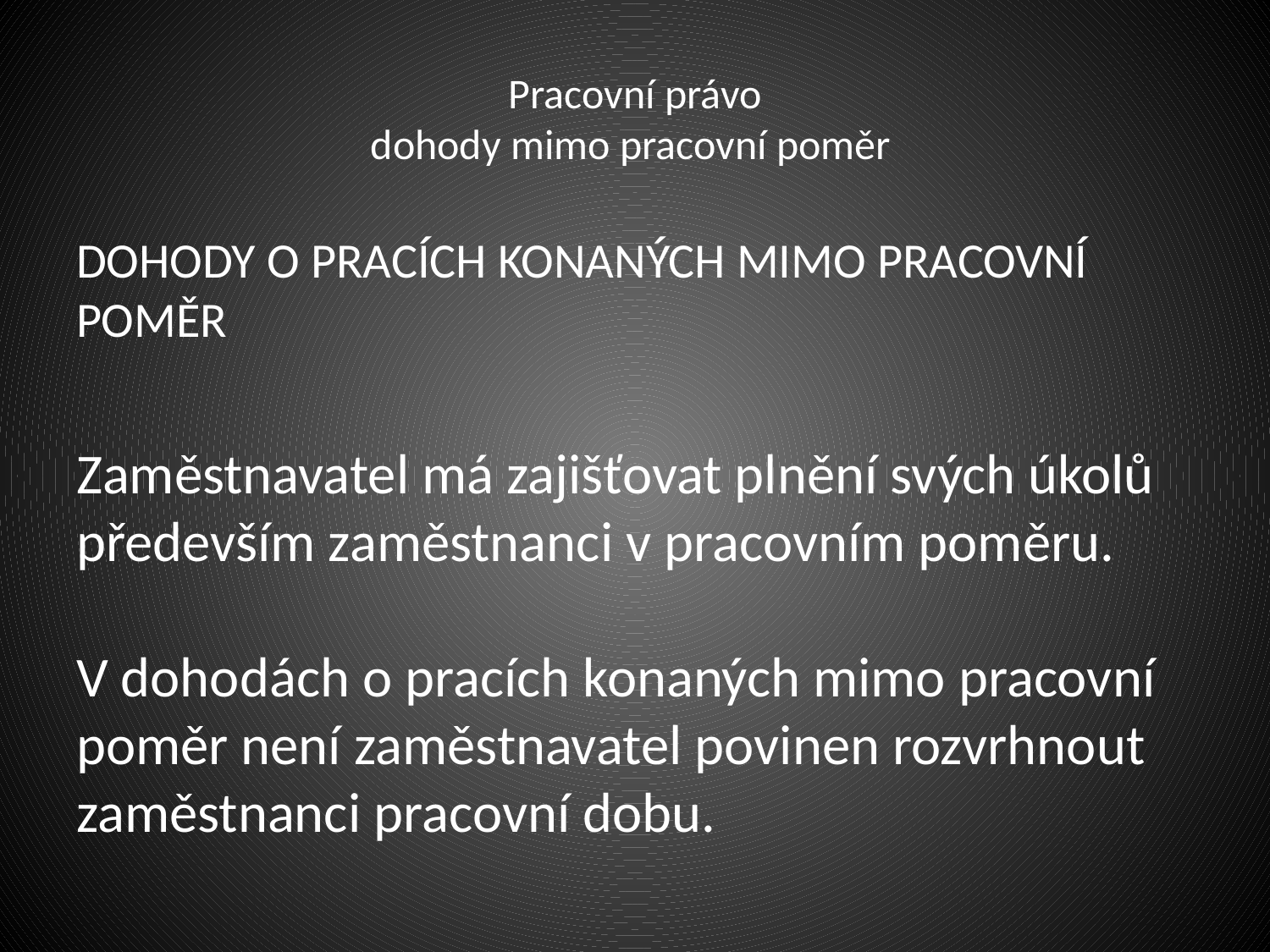

# Pracovní právo dohody mimo pracovní poměr
DOHODY O PRACÍCH KONANÝCH MIMO PRACOVNÍ POMĚR

Zaměstnavatel má zajišťovat plnění svých úkolů především zaměstnanci v pracovním poměru.
V dohodách o pracích konaných mimo pracovní poměr není zaměstnavatel povinen rozvrhnout zaměstnanci pracovní dobu.